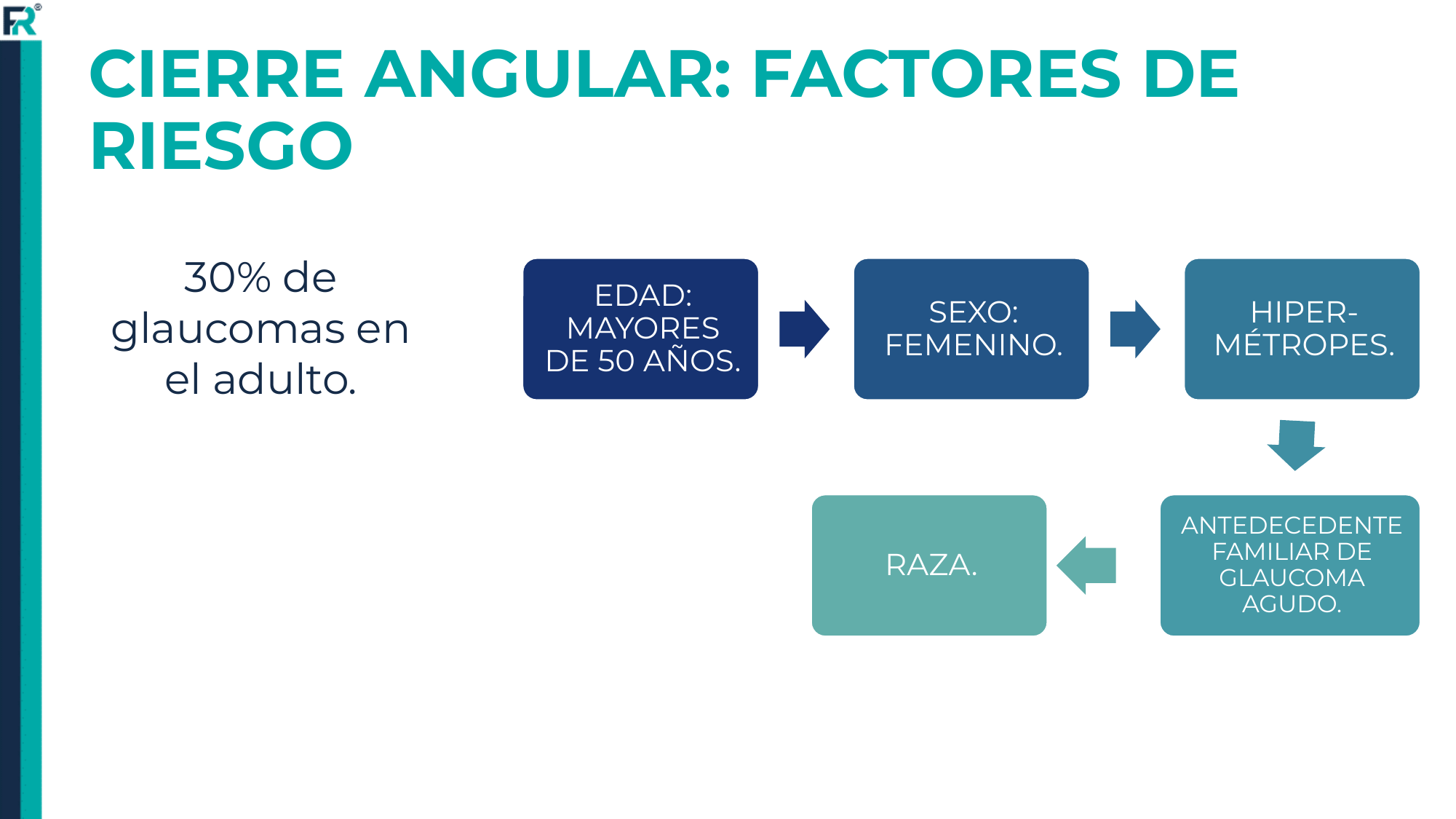

# CIERRE ANGULAR: FACTORES DE RIESGO
EDAD: MAYORES DE 50 AÑOS.

SEXO: FEMENINO.

HIPER-MÉTROPES.

ANTEDECEDENTE FAMILIAR DE GLAUCOMA AGUDO.

RAZA.
30% de glaucomas en el adulto.